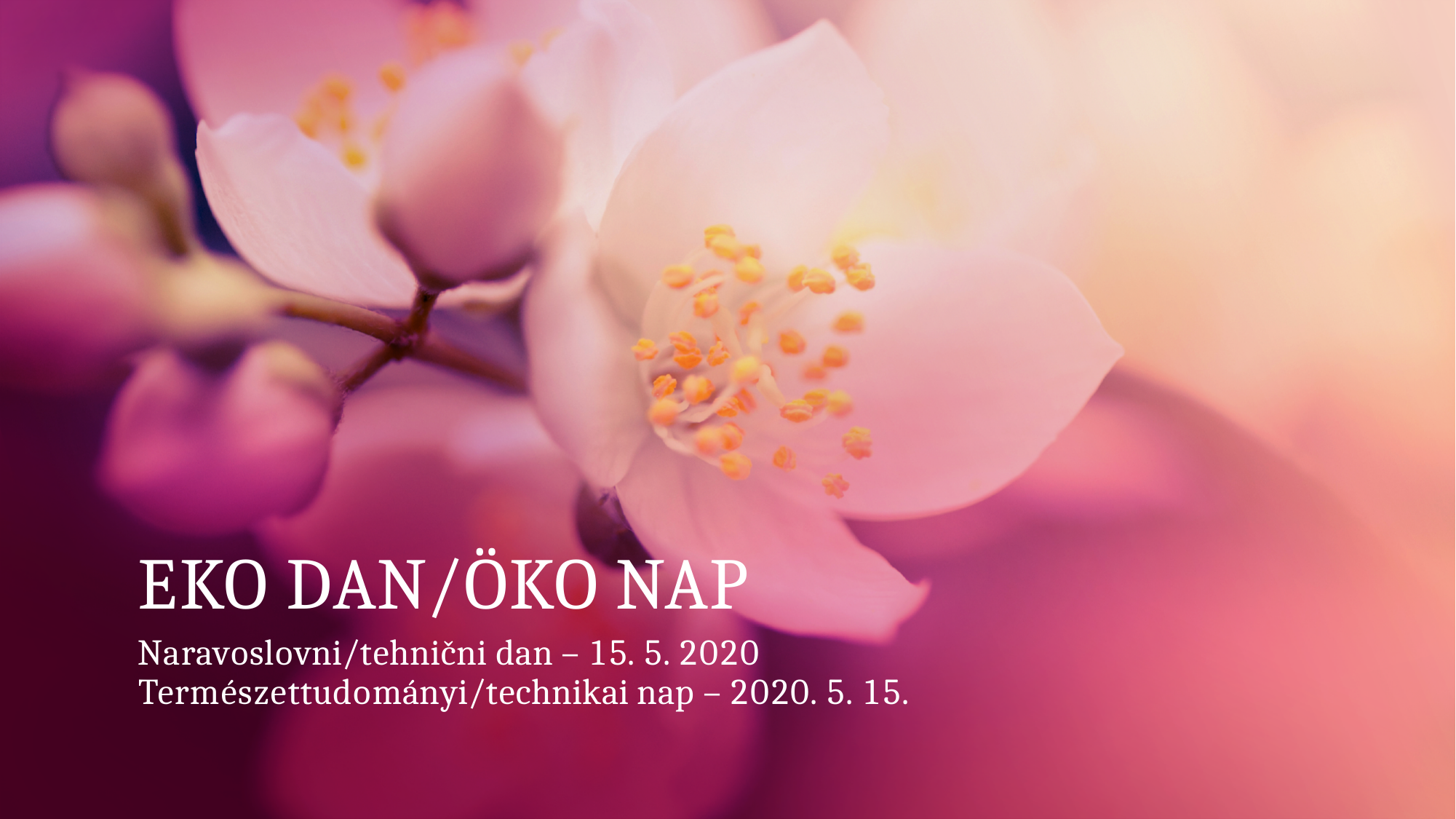

# EKO DAN/ÖKO NAP
Naravoslovni/tehnični dan – 15. 5. 2020
Természettudományi/technikai nap – 2020. 5. 15.